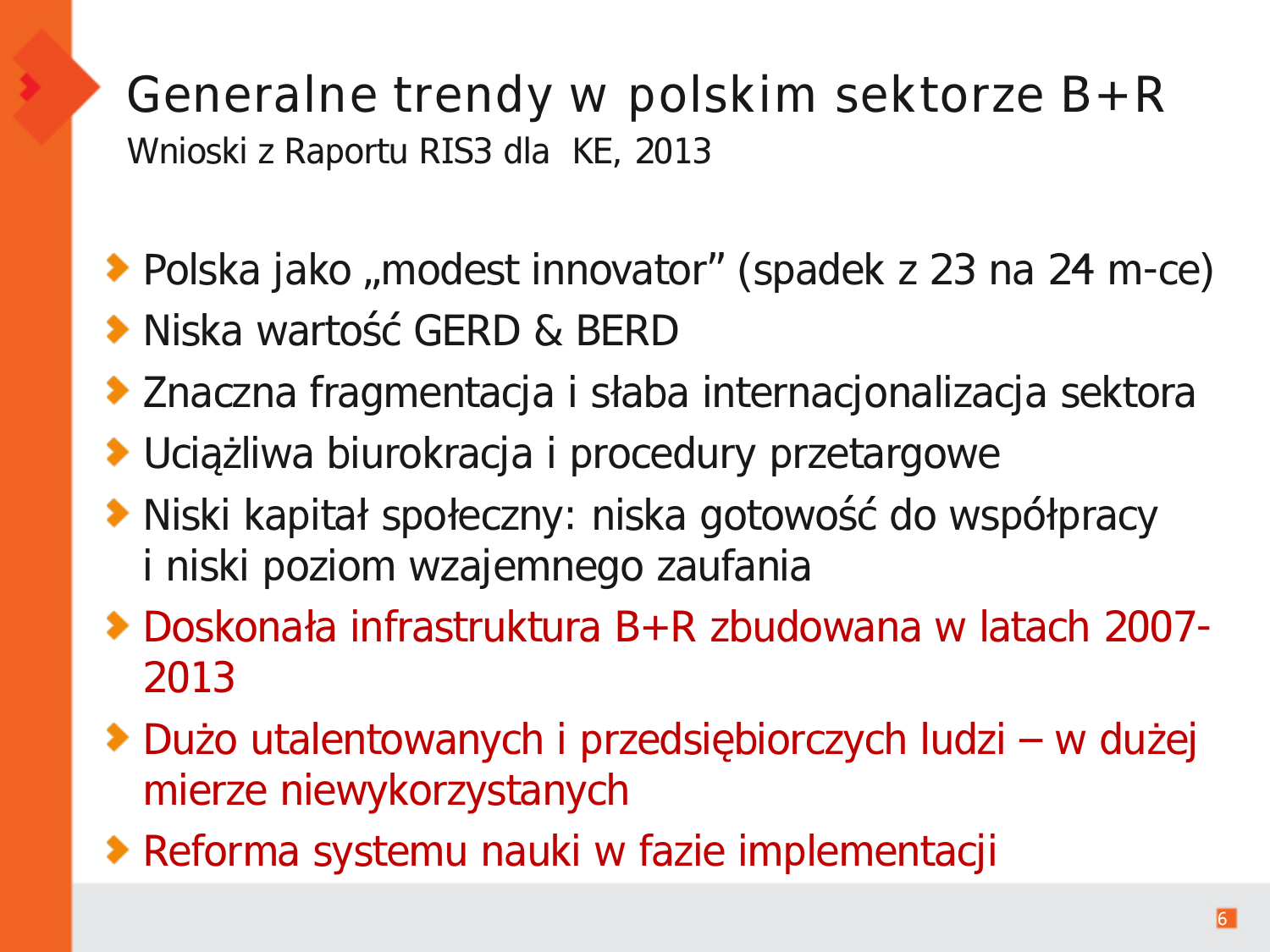

Generalne trendy w polskim sektorze B+R
Wnioski z Raportu RIS3 dla  KE, 2013
Polska jako „modest innovator” (spadek z 23 na 24 m-ce)
Niska wartość GERD & BERD
Znaczna fragmentacja i słaba internacjonalizacja sektora
Uciążliwa biurokracja i procedury przetargowe
Niski kapitał społeczny: niska gotowość do współpracy
i niski poziom wzajemnego zaufania
Doskonała infrastruktura B+R zbudowana w latach 2007-2013
Dużo utalentowanych i przedsiębiorczych ludzi – w dużej mierze niewykorzystanych
Reforma systemu nauki w fazie implementacji